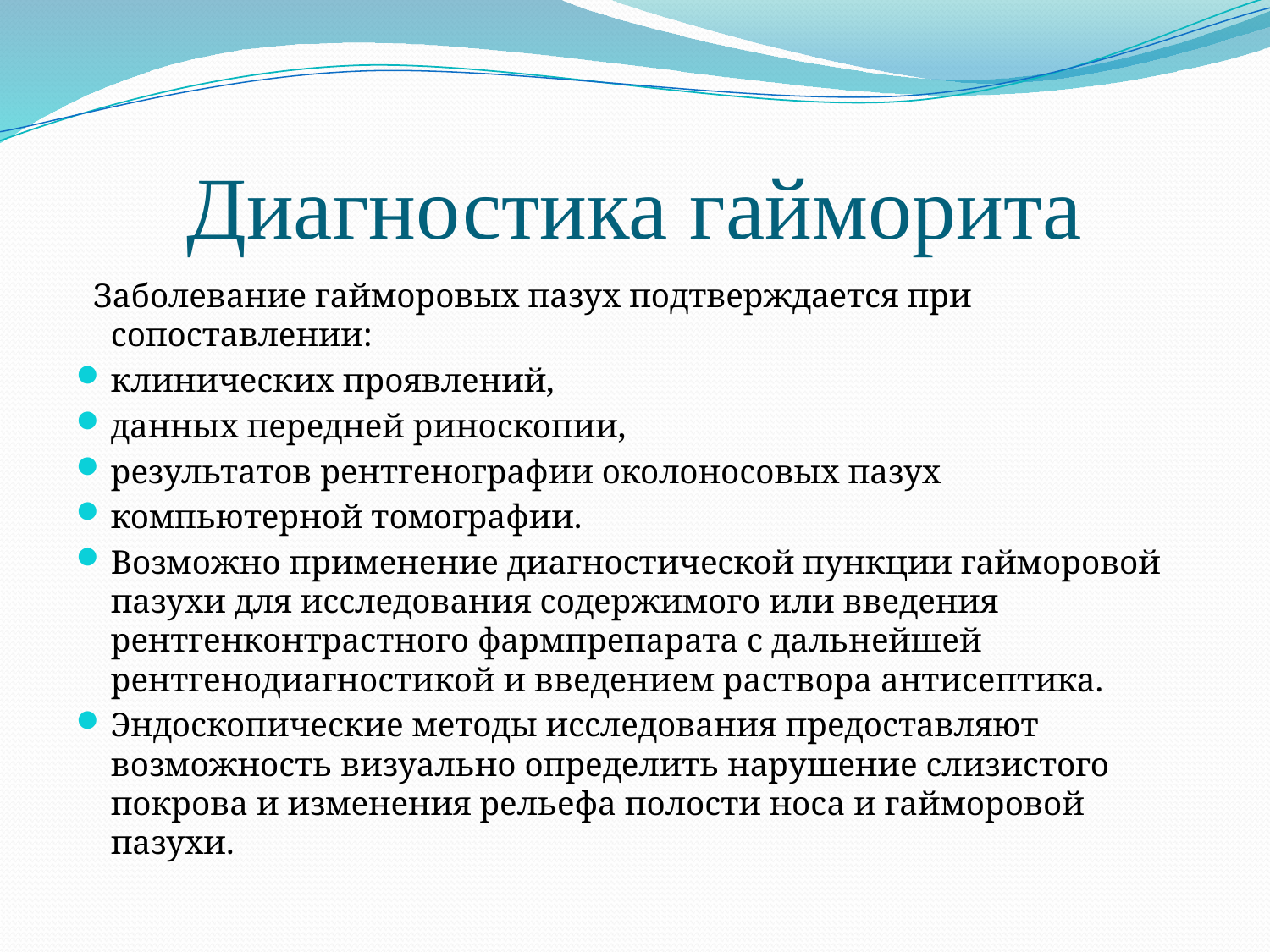

# Диагностика гайморита
  Заболевание гайморовых пазух подтверждается при сопоставлении:
клинических проявлений,
данных передней риноскопии,
результатов рентгенографии околоносовых пазух
компьютерной томографии.
Возможно применение диагностической пункции гайморовой пазухи для исследования содержимого или введения рентгенконтрастного фармпрепарата с дальнейшей рентгенодиагностикой и введением раствора антисептика.
Эндоскопические методы исследования предоставляют возможность визуально определить нарушение слизистого покрова и изменения рельефа полости носа и гайморовой пазухи.